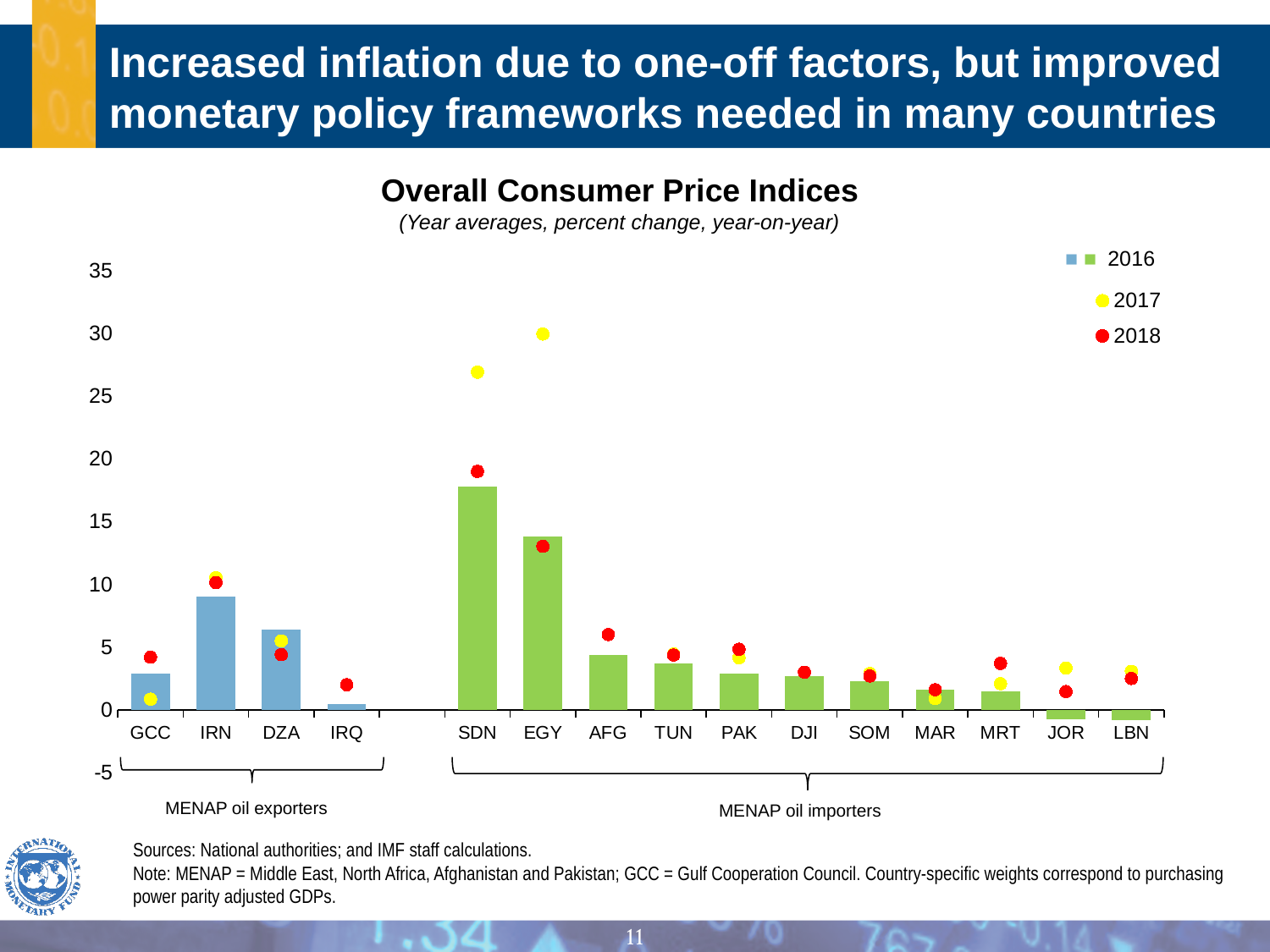

Increased inflation due to one-off factors, but improved monetary policy frameworks needed in many countries
Overall Consumer Price Indices
(Year averages, percent change, year-on-year)

### Chart

| Category | 2016 | 2017 | 2018 |
|---|---|---|---|
| GCC | 2.923672626601443 | 0.8489306791628046 | 4.194625329025483 |
| IRN | 9.034621725590785 | 10.528561210968993 | 10.137412251058008 |
| DZA | 6.397694802687866 | 5.499999999999634 | 4.40000000000018 |
| IRQ | 0.44157467898179653 | 1.9999999999993676 | 2.0000000000007976 |
|  | None | None | None |
| SDN | 17.750253831195742 | 26.899999999999995 | 19.00000000000004 |
| EGY | 13.81449432654456 | 29.93820686909739 | 13.027513439585753 |
| AFG | 4.383891955138847 | 6.000000000000611 | 5.999999999999483 |
| TUN | 3.7274540252577824 | 4.454345088676908 | 4.36612106195471 |
| PAK | 2.863018364866456 | 4.148013687709263 | 4.826819760937409 |
| DJI | 2.699999999999994 | 3.0000000000004428 | 2.999999999999588 |
| SOM | 2.2999999999999976 | 2.9000000000000035 | 2.699999999999818 |
| MAR | 1.599999999999725 | 0.8999999999996412 | 1.6000000000003143 |
| MRT | 1.4717104565001538 | 2.081784909362231 | 3.701749581899891 |
| JOR | -0.7784304630541498 | 3.33225968814033 | 1.4560265573238536 |
| LBN | -0.8162601521964913 | 3.071003211891425 | 2.4999999999995284 |

MENAP oil exporters
MENAP oil importers
Sources: National authorities; and IMF staff calculations.
Note: MENAP = Middle East, North Africa, Afghanistan and Pakistan; GCC = Gulf Cooperation Council. Country-specific weights correspond to purchasing power parity adjusted GDPs.
11